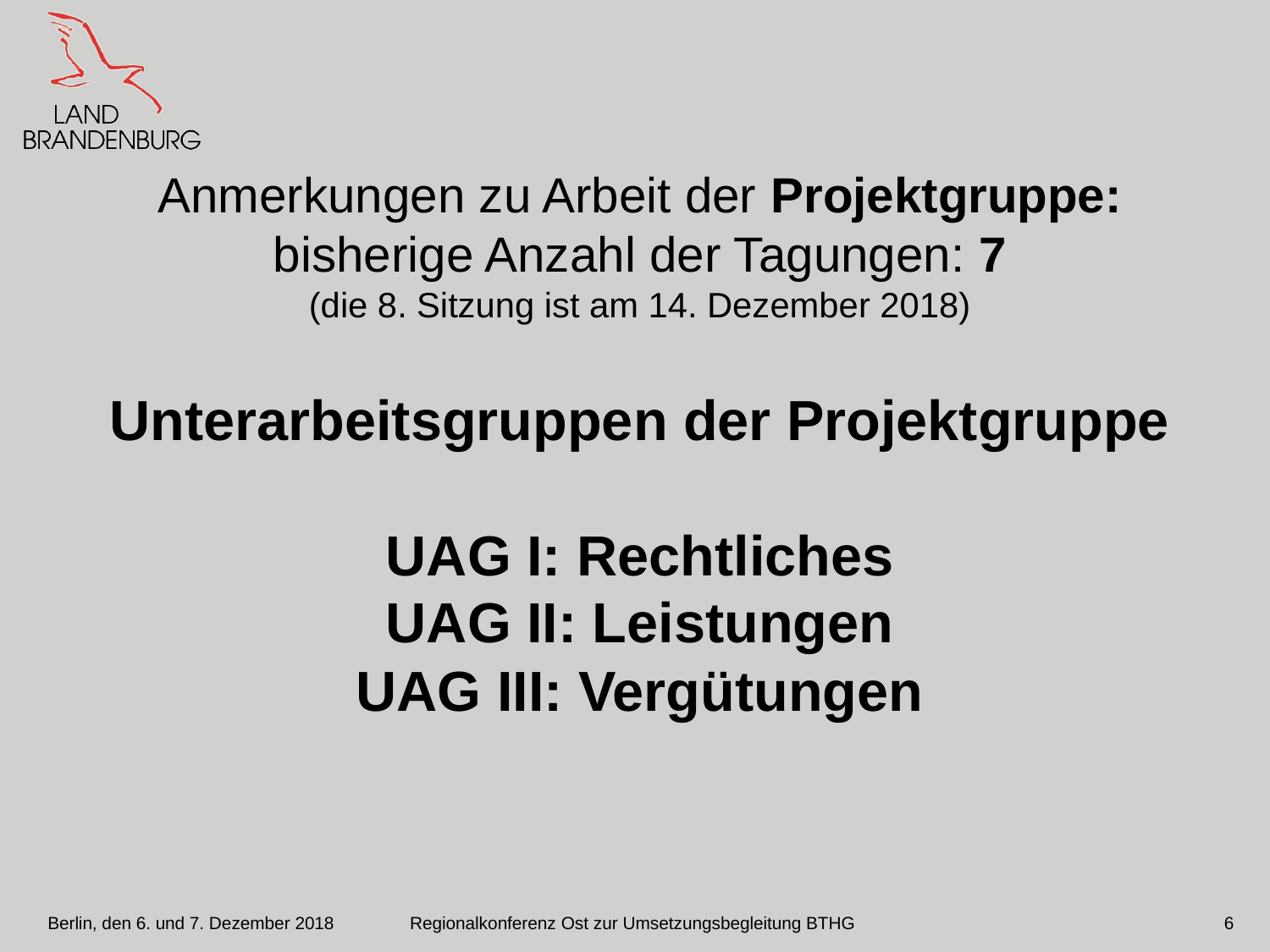

# Anmerkungen zu Arbeit der Projektgruppe: bisherige Anzahl der Tagungen: 7 (die 8. Sitzung ist am 14. Dezember 2018) Unterarbeitsgruppen der Projektgruppe UAG I: Rechtliches UAG II: Leistungen UAG III: Vergütungen
Regionalkonferenz Ost zur Umsetzungsbegleitung BTHG
6
Berlin, den 6. und 7. Dezember 2018